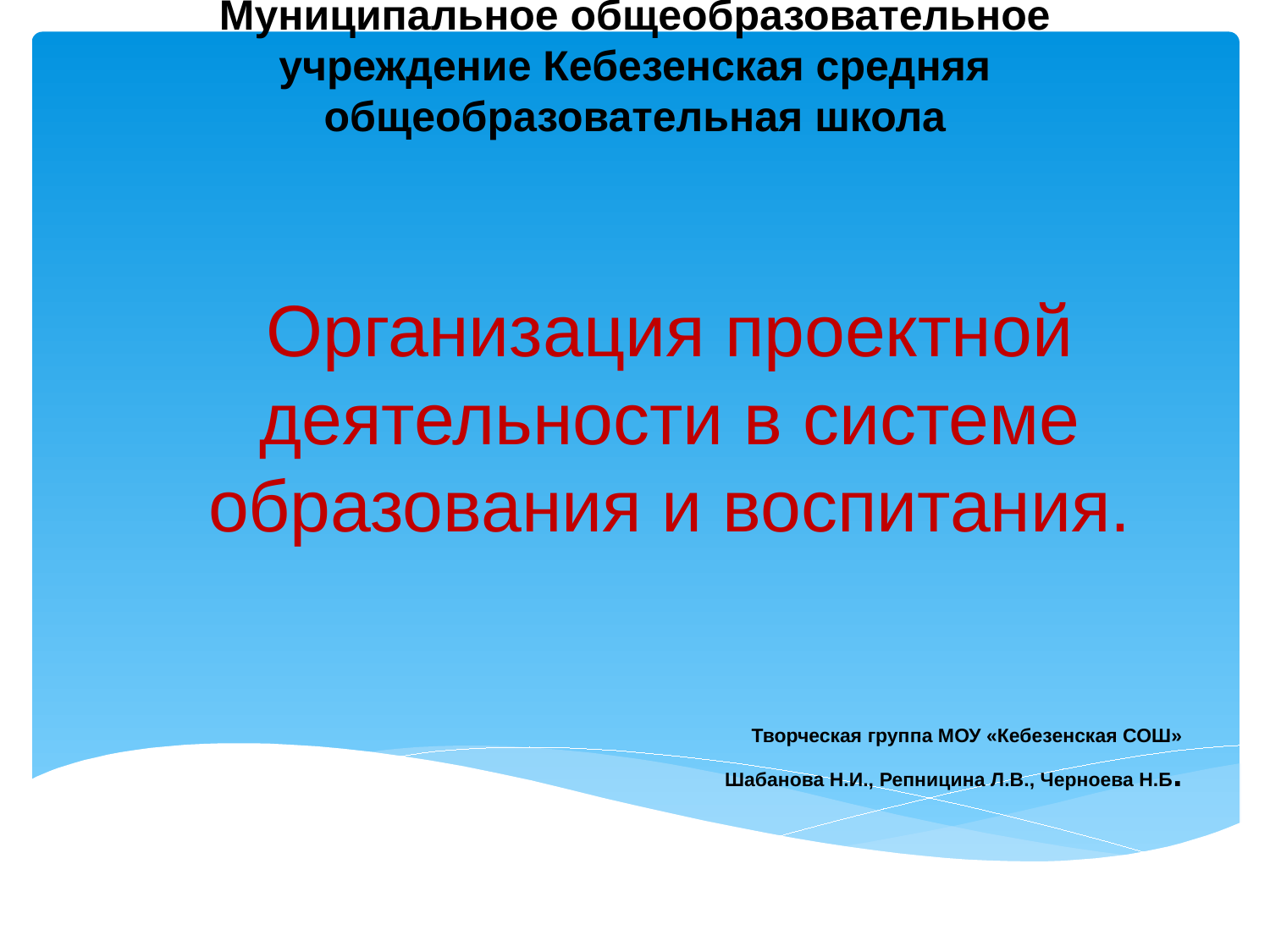

# Муниципальное общеобразовательное учреждение Кебезенская средняя общеобразовательная школа

Организация проектной деятельности в системе образования и воспитания.

Творческая группа МОУ «Кебезенская СОШ»
Шабанова Н.И., Репницина Л.В., Черноева Н.Б.